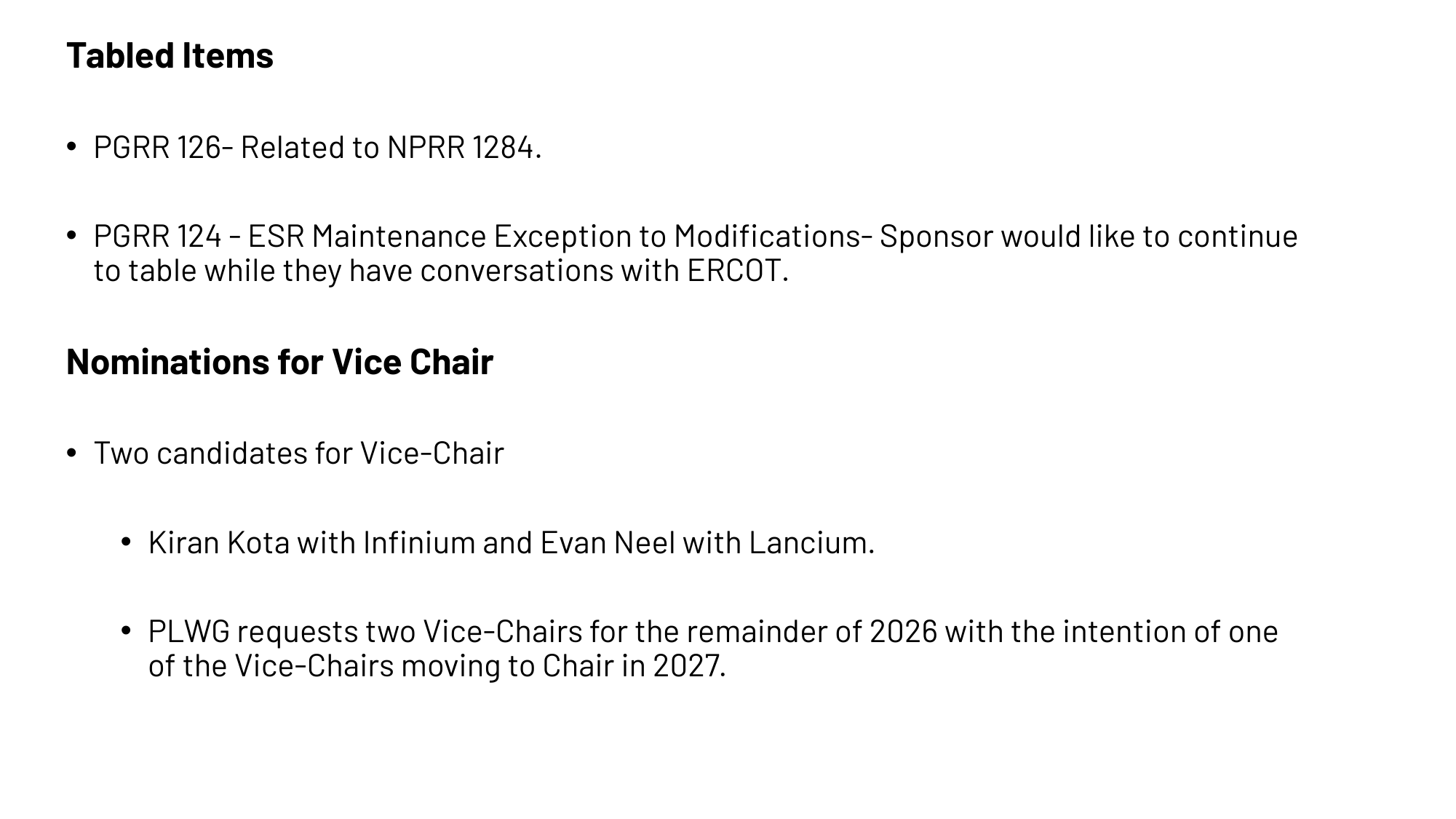

Tabled Items
PGRR 126- Related to NPRR 1284.
PGRR 124 - ESR Maintenance Exception to Modifications- Sponsor would like to continue to table while they have conversations with ERCOT.
Nominations for Vice Chair
Two candidates for Vice-Chair
Kiran Kota with Infinium and Evan Neel with Lancium.
PLWG requests two Vice-Chairs for the remainder of 2026 with the intention of one of the Vice-Chairs moving to Chair in 2027.